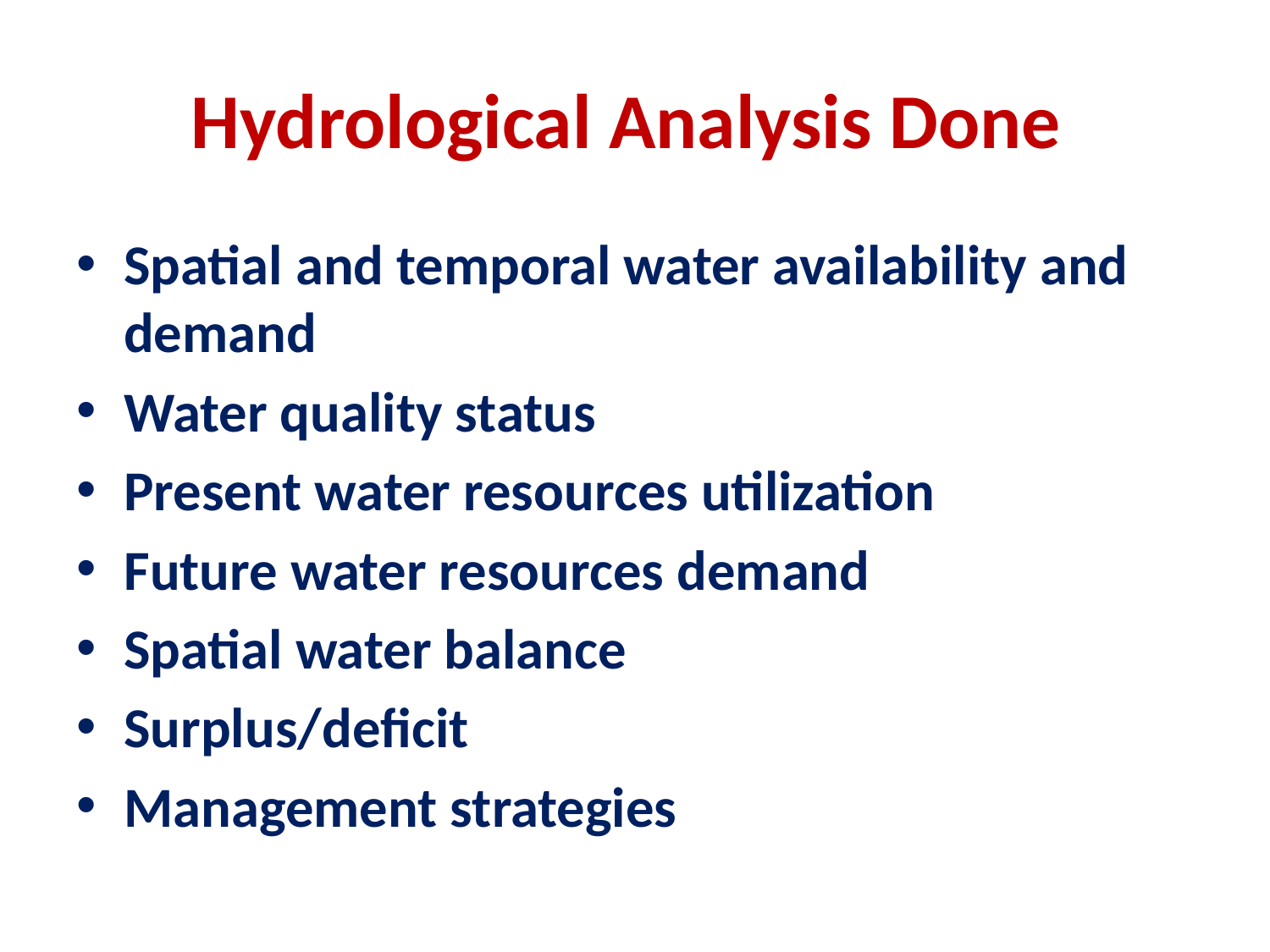

# Hydrological Analysis Done
Spatial and temporal water availability and demand
Water quality status
Present water resources utilization
Future water resources demand
Spatial water balance
Surplus/deficit
Management strategies